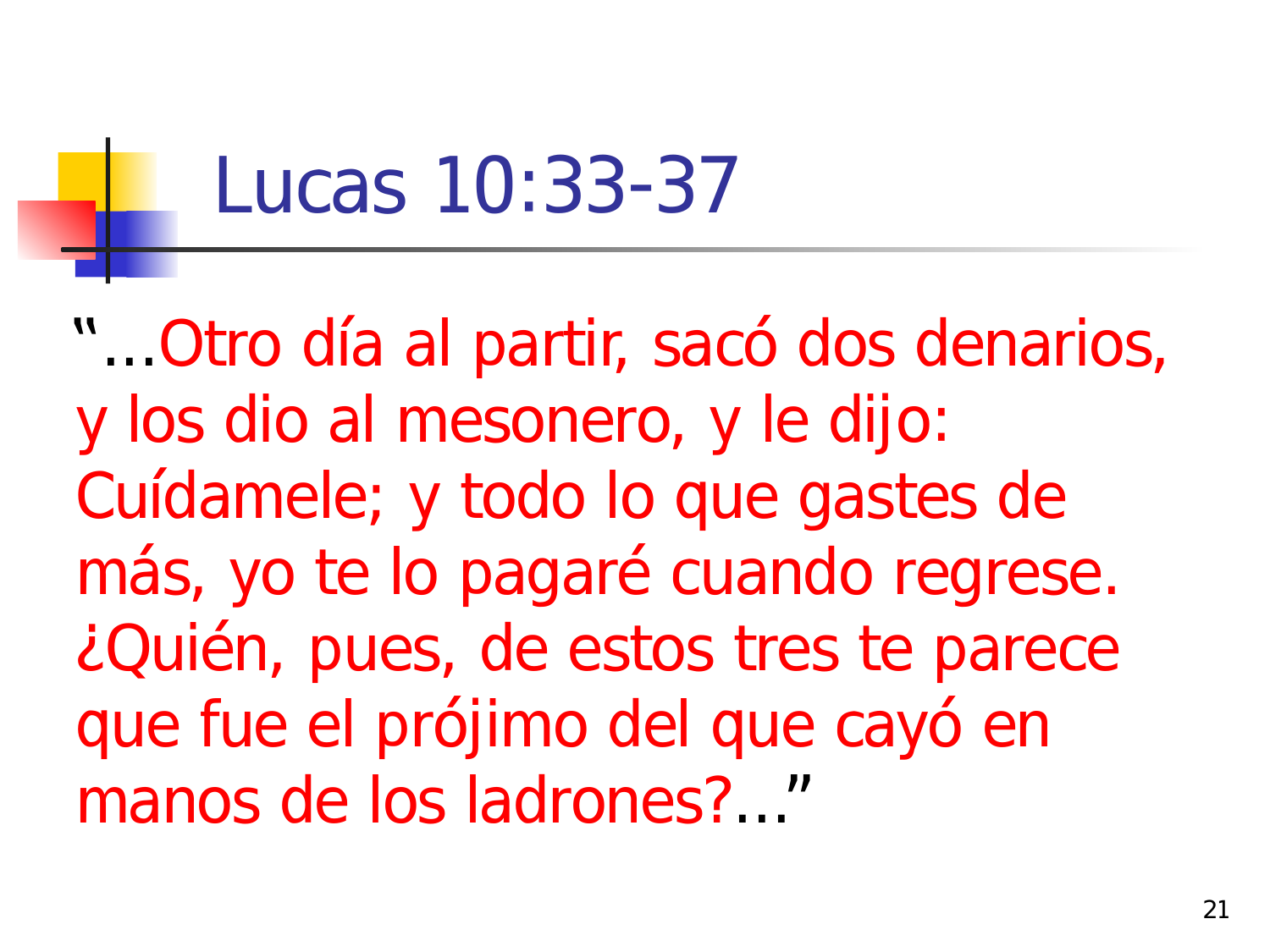

# Lucas 10:33-37
“...Otro día al partir, sacó dos denarios, y los dio al mesonero, y le dijo: Cuídamele; y todo lo que gastes de más, yo te lo pagaré cuando regrese. ¿Quién, pues, de estos tres te parece que fue el prójimo del que cayó en manos de los ladrones?...”
21